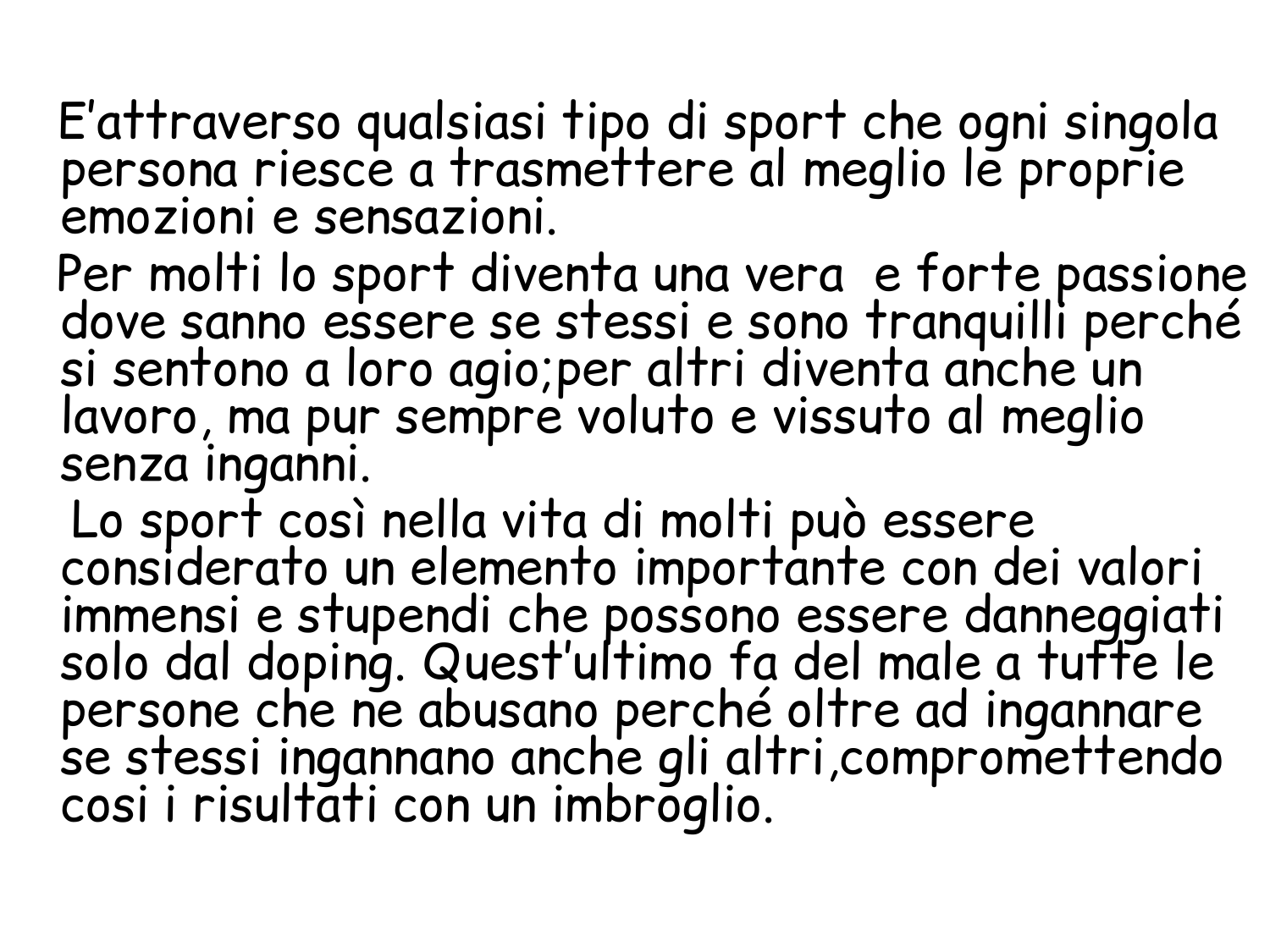

E’attraverso qualsiasi tipo di sport che ogni singola persona riesce a trasmettere al meglio le proprie emozioni e sensazioni.
   Per molti lo sport diventa una vera  e forte passione dove sanno essere se stessi e sono tranquilli perché si sentono a loro agio;per altri diventa anche un lavoro, ma pur sempre voluto e vissuto al meglio senza inganni.
    Lo sport così nella vita di molti può essere considerato un elemento importante con dei valori immensi e stupendi che possono essere danneggiati solo dal doping. Quest’ultimo fa del male a tutte le persone che ne abusano perché oltre ad ingannare se stessi ingannano anche gli altri,compromettendo cosi i risultati con un imbroglio.